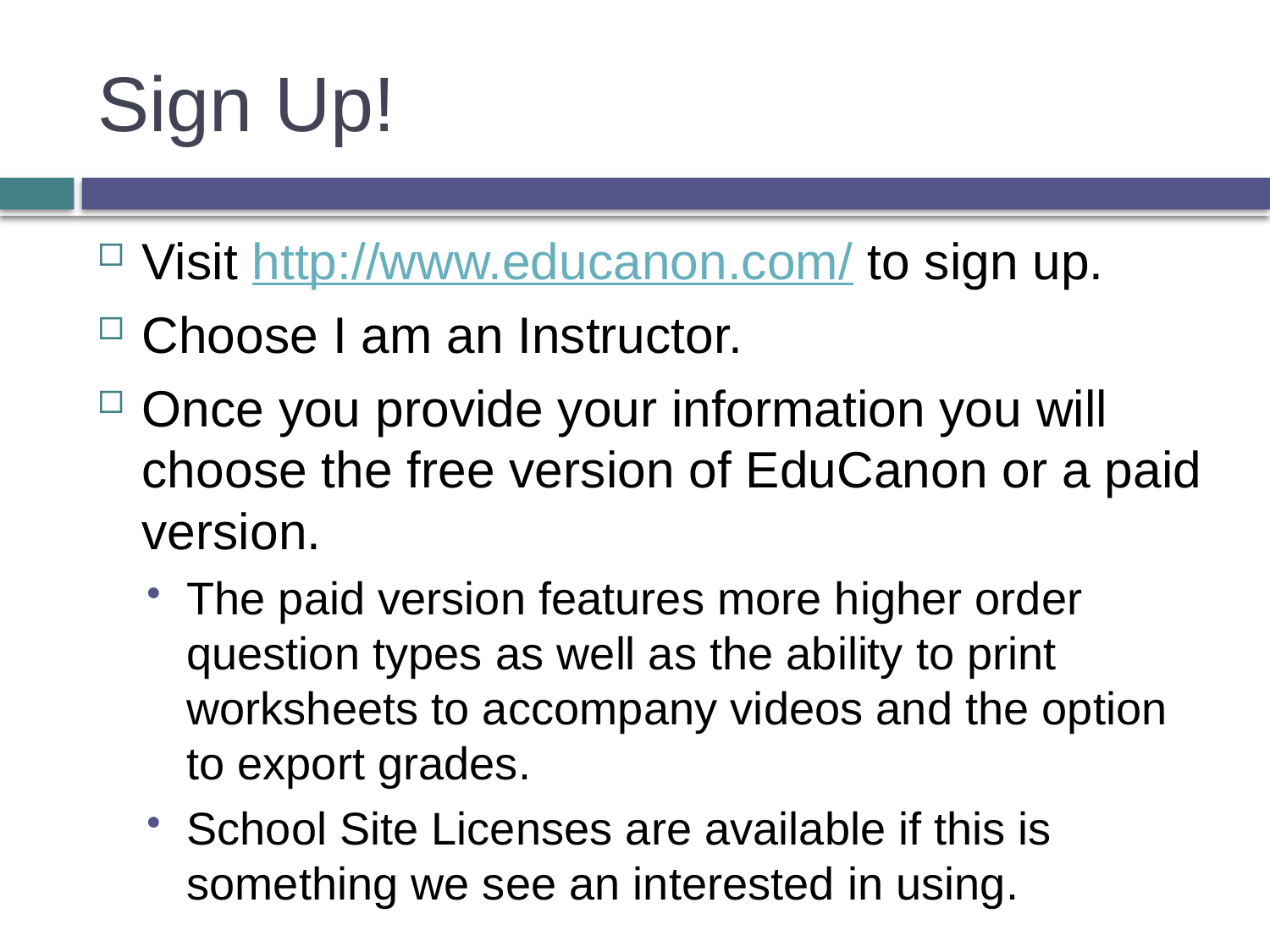

# Sign Up!
Visit http://www.educanon.com/ to sign up.
Choose I am an Instructor.
Once you provide your information you will choose the free version of EduCanon or a paid version.
The paid version features more higher order question types as well as the ability to print worksheets to accompany videos and the option to export grades.
School Site Licenses are available if this is something we see an interested in using.